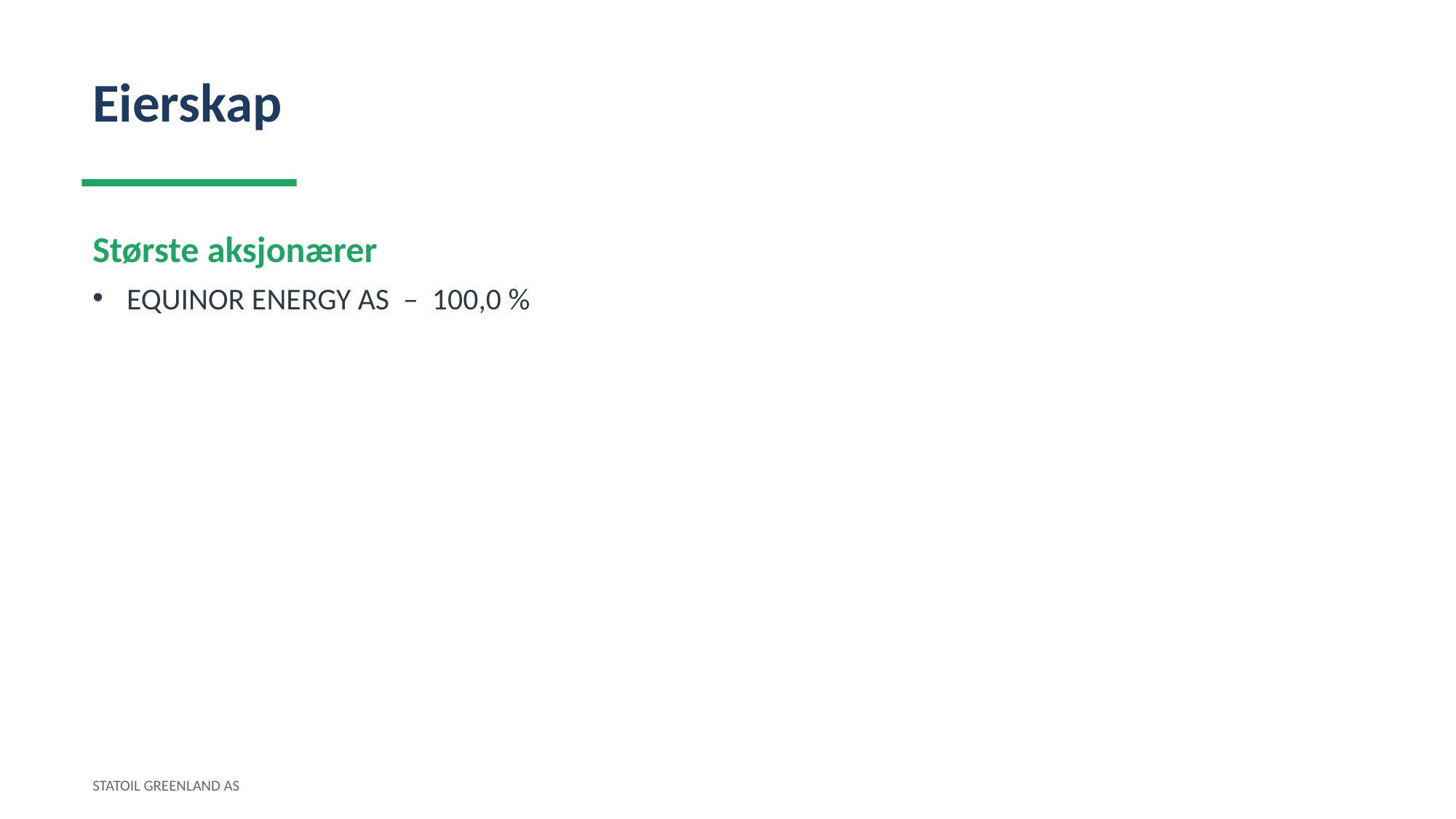

Eierskap

Største aksjonærer
EQUINOR ENERGY AS  –  100,0 %
STATOIL GREENLAND AS